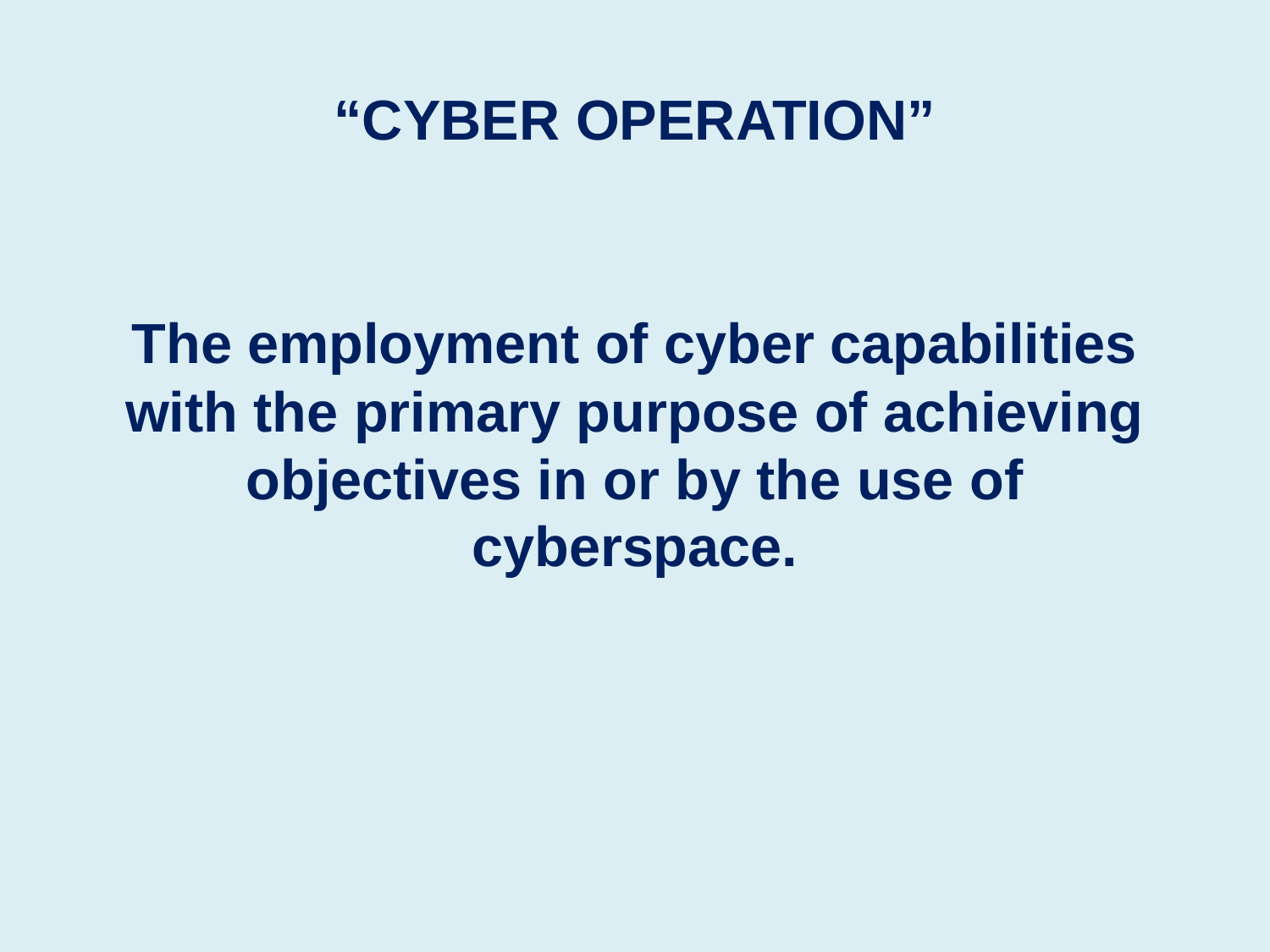

# “CYBER OPERATION”

The employment of cyber capabilities with the primary purpose of achieving objectives in or by the use of cyberspace.